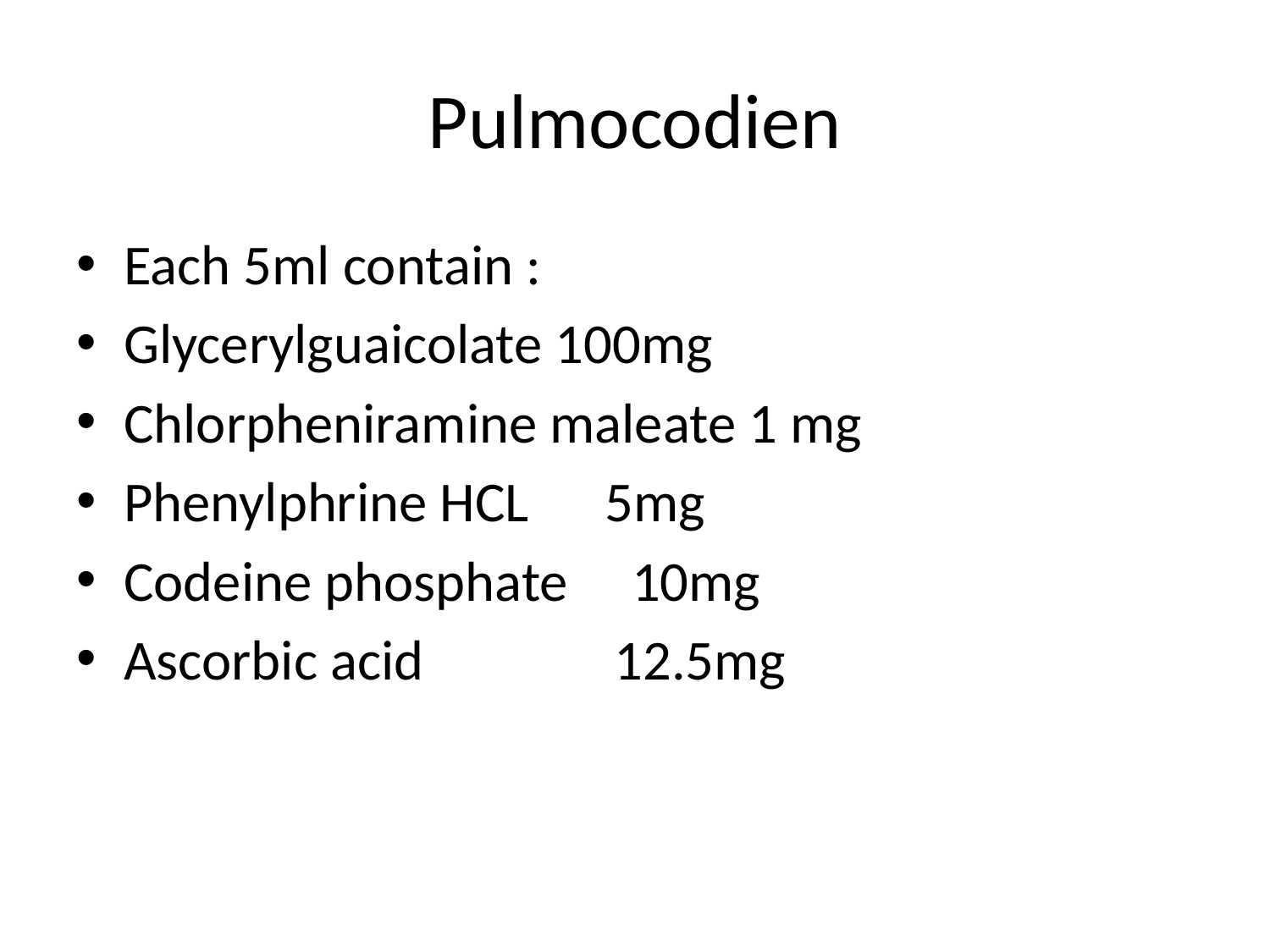

# Pulmocodien
Each 5ml contain :
Glycerylguaicolate 100mg
Chlorpheniramine maleate 1 mg
Phenylphrine HCL      5mg
Codeine phosphate     10mg
Ascorbic acid               12.5mg